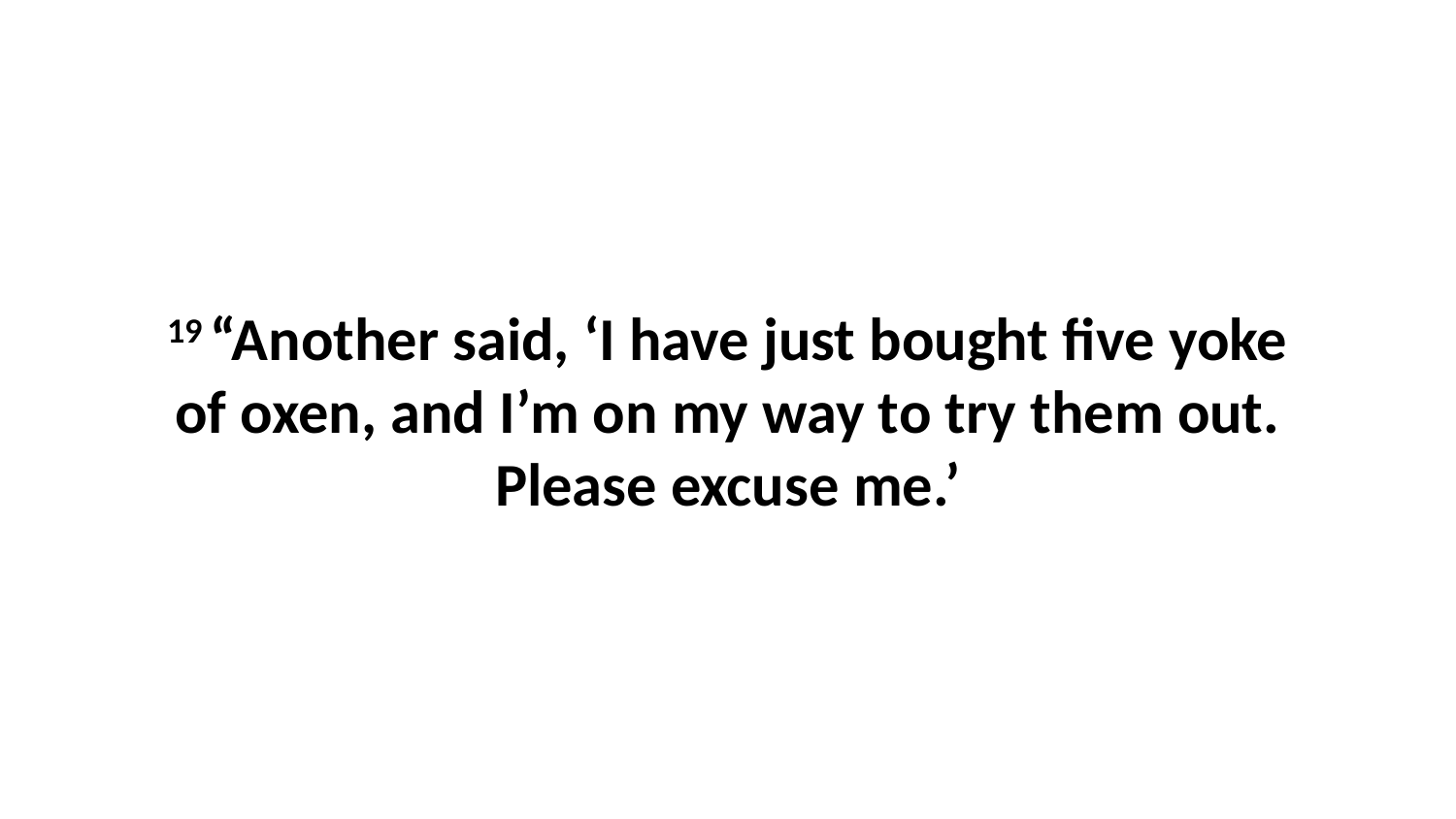

19 “Another said, ‘I have just bought five yoke of oxen, and I’m on my way to try them out. Please excuse me.’